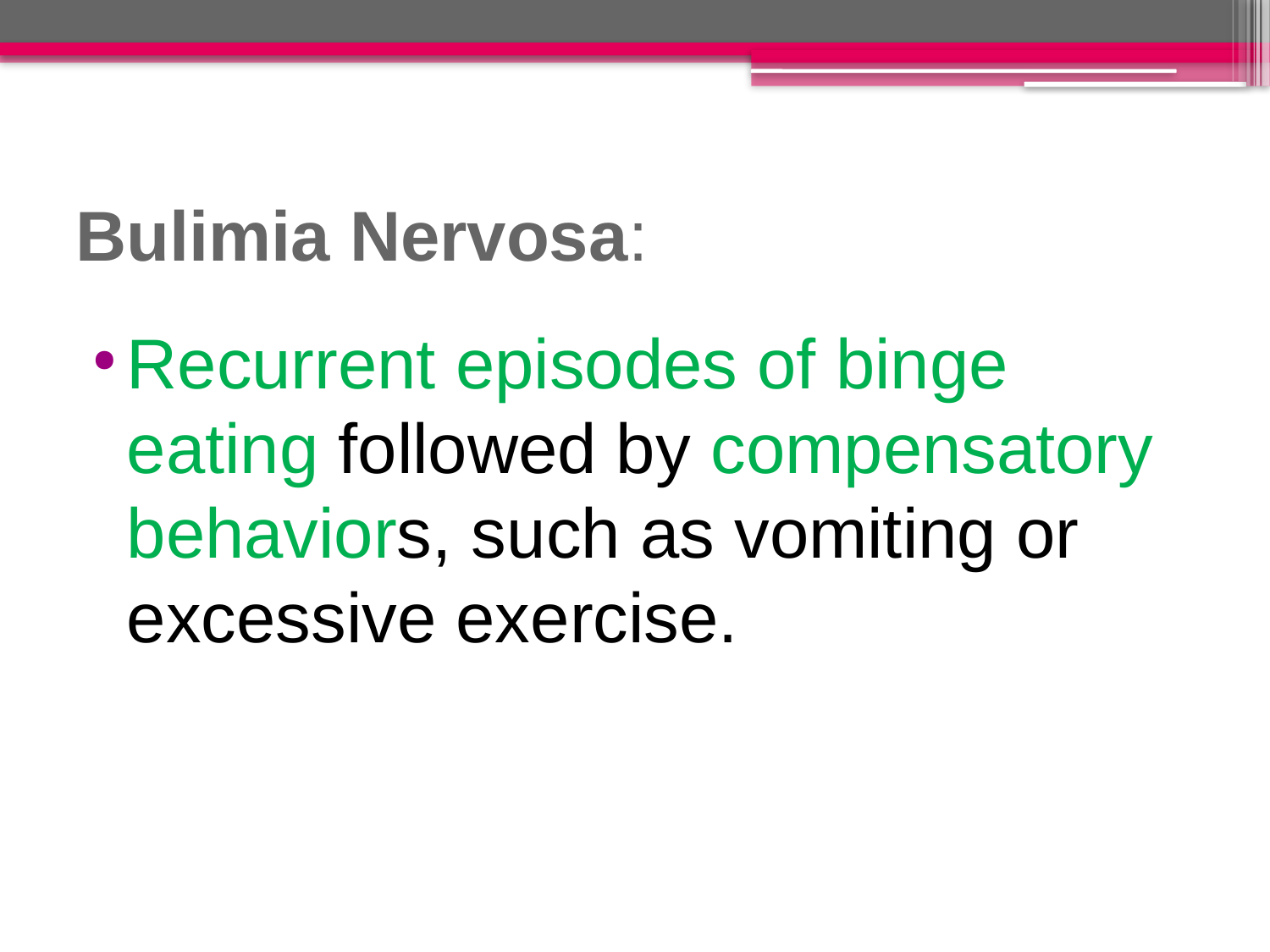

# Bulimia Nervosa:
Recurrent episodes of binge eating followed by compensatory behaviors, such as vomiting or excessive exercise.